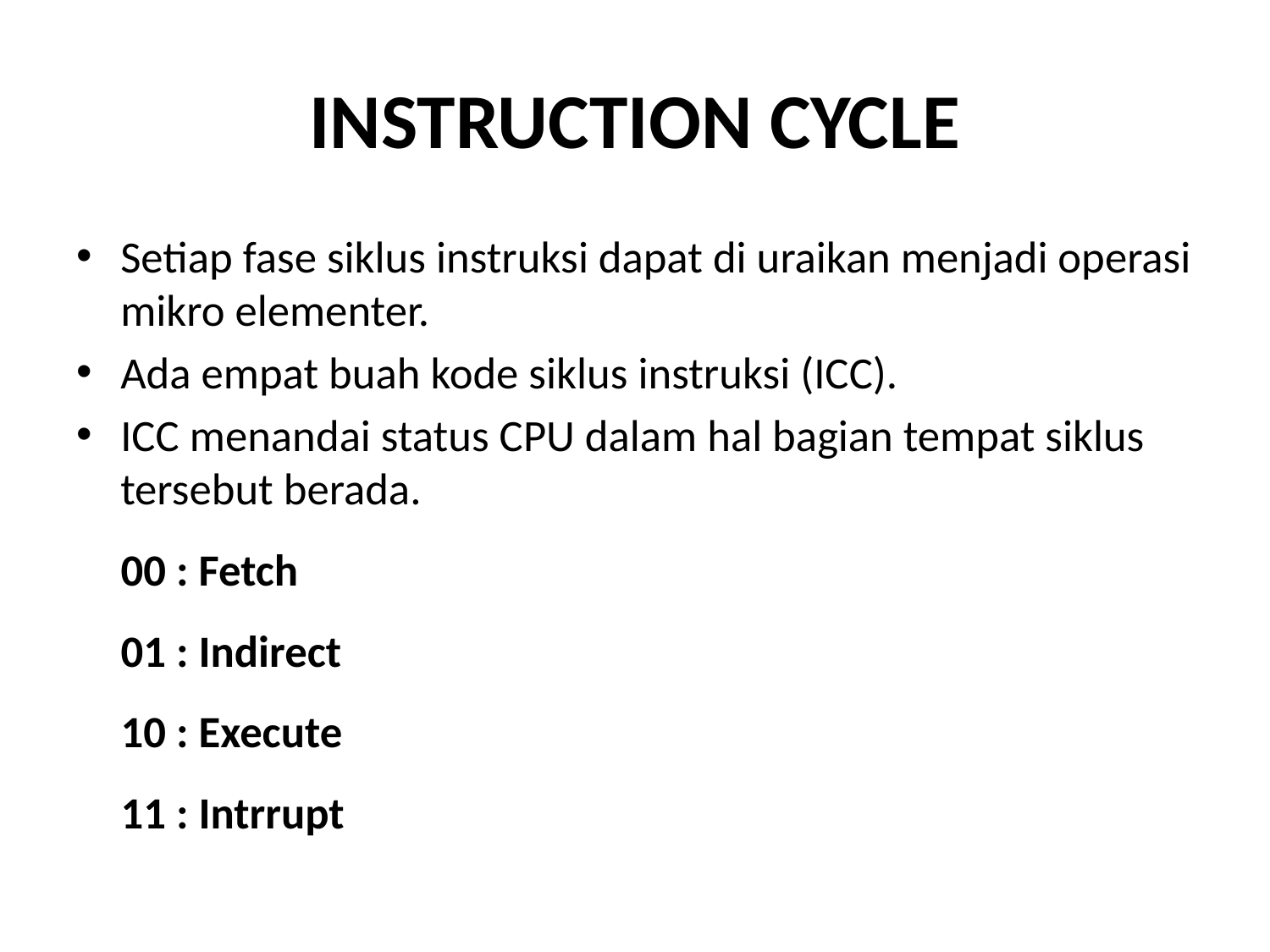

# INSTRUCTION CYCLE
Setiap fase siklus instruksi dapat di uraikan menjadi operasi mikro elementer.
Ada empat buah kode siklus instruksi (ICC).
ICC menandai status CPU dalam hal bagian tempat siklus tersebut berada.
00 : Fetch
01 : Indirect
10 : Execute
11 : Intrrupt